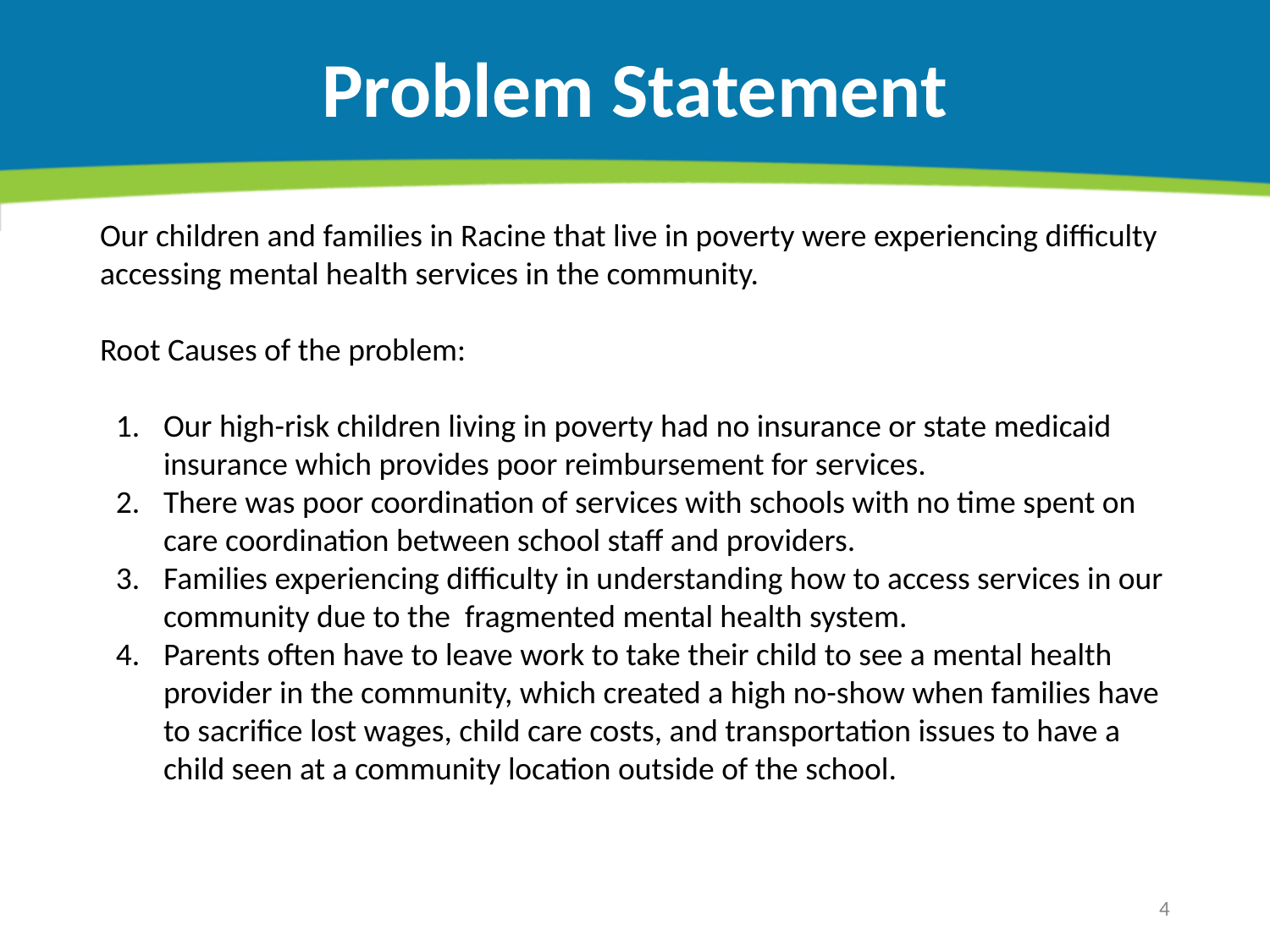

# Problem Statement

Our children and families in Racine that live in poverty were experiencing difficulty accessing mental health services in the community.

Root Causes of the problem:

Our high-risk children living in poverty had no insurance or state medicaid insurance which provides poor reimbursement for services.
There was poor coordination of services with schools with no time spent on care coordination between school staff and providers.
Families experiencing difficulty in understanding how to access services in our community due to the  fragmented mental health system.
Parents often have to leave work to take their child to see a mental health provider in the community, which created a high no-show when families have to sacrifice lost wages, child care costs, and transportation issues to have a child seen at a community location outside of the school.

4